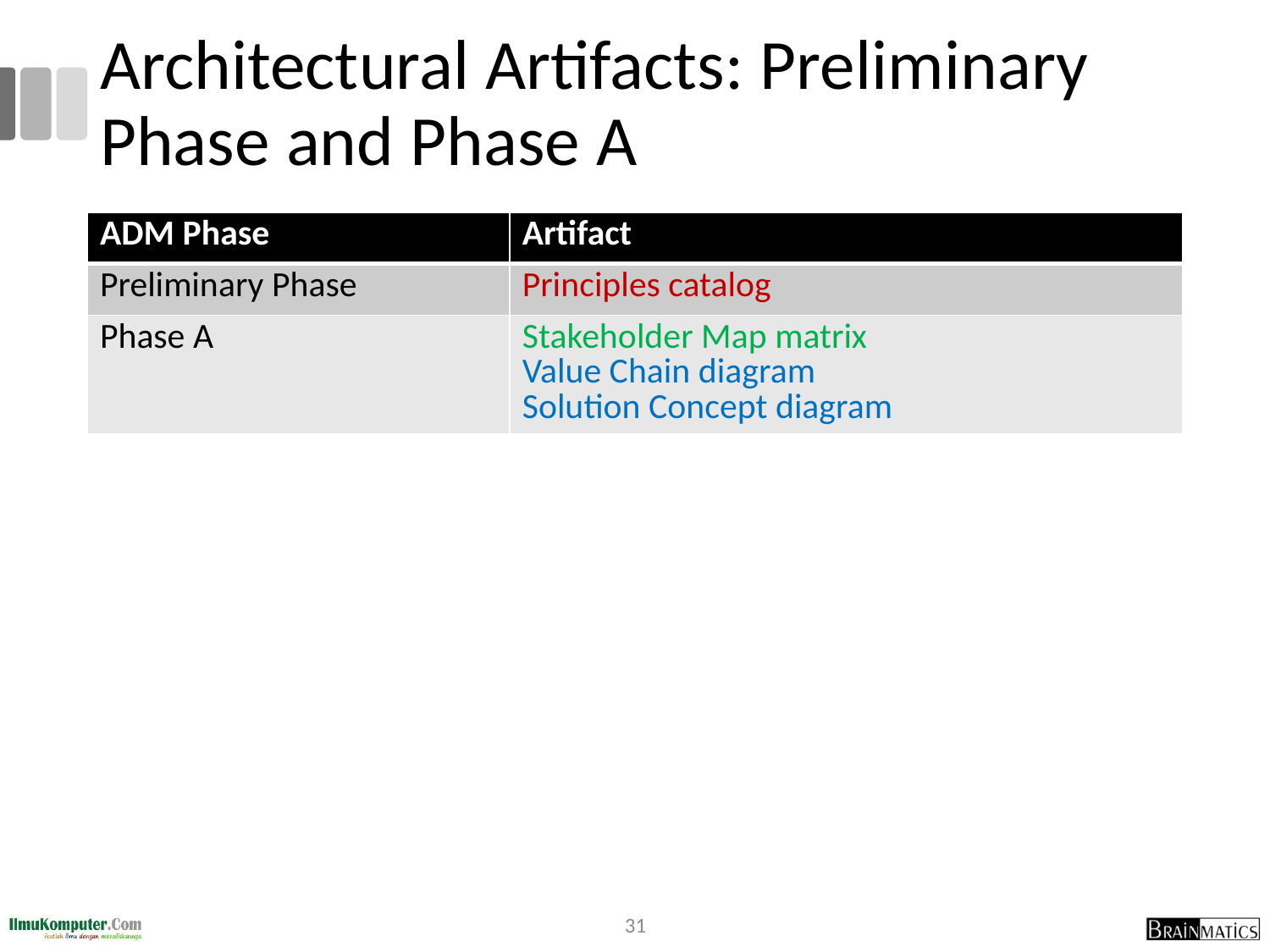

# Architectural Artifacts: Preliminary Phase and Phase A
| ADM Phase | Artifact |
| --- | --- |
| Preliminary Phase | Principles catalog |
| Phase A | Stakeholder Map matrix Value Chain diagram Solution Concept diagram |
31